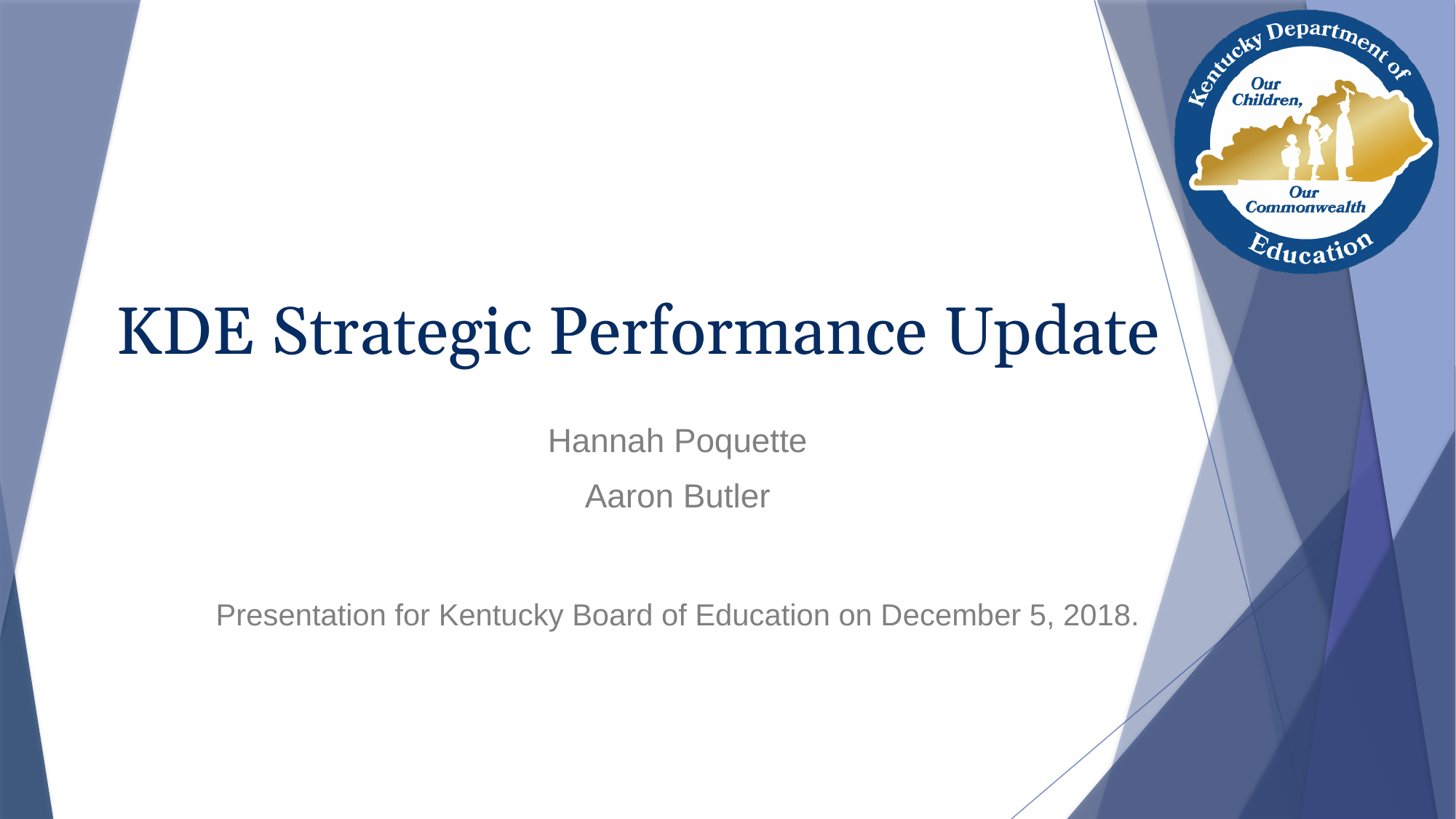

# KDE Strategic Performance Update
Hannah Poquette
Aaron Butler

Presentation for Kentucky Board of Education on December 5, 2018.